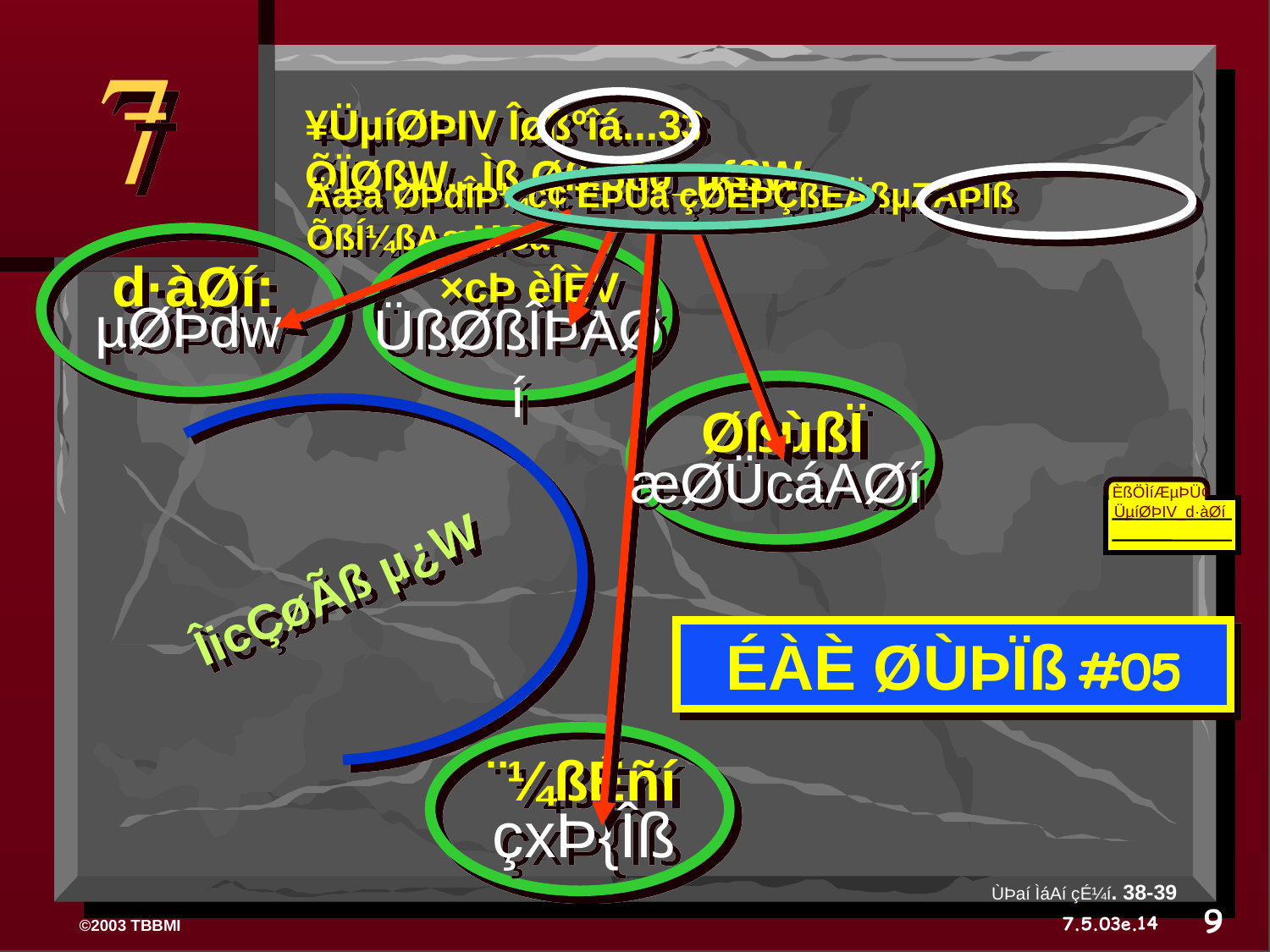

7
¥ÜµíØÞIV Îøßºîá...33 ÕÏØßW...Ìß.Øß.300_µ{ßW

Äæa ØÞdÎÞ¼c¢ ÈÞÜá çØÈÞÇßÉÄßµZAÞÏß ÕßÍ¼ßAæMGá

µØÞdw

æØÜcáAØí

çxÞ{Îß

ÜßØßÎÞAØí

d·àØí:

¯×cÞ èÎÈV

ØßùßÏ

ÎicÇøÃß µ¿W
ÈßÖÌíÆµÞÜ¢

ÜµíØÞIV_d·àØí

ÉÀÈ ØÙÞÏß #05

¨¼ßÉñí
ÙÞaí ÌáAí çÉ¼í. 38-39
9
14